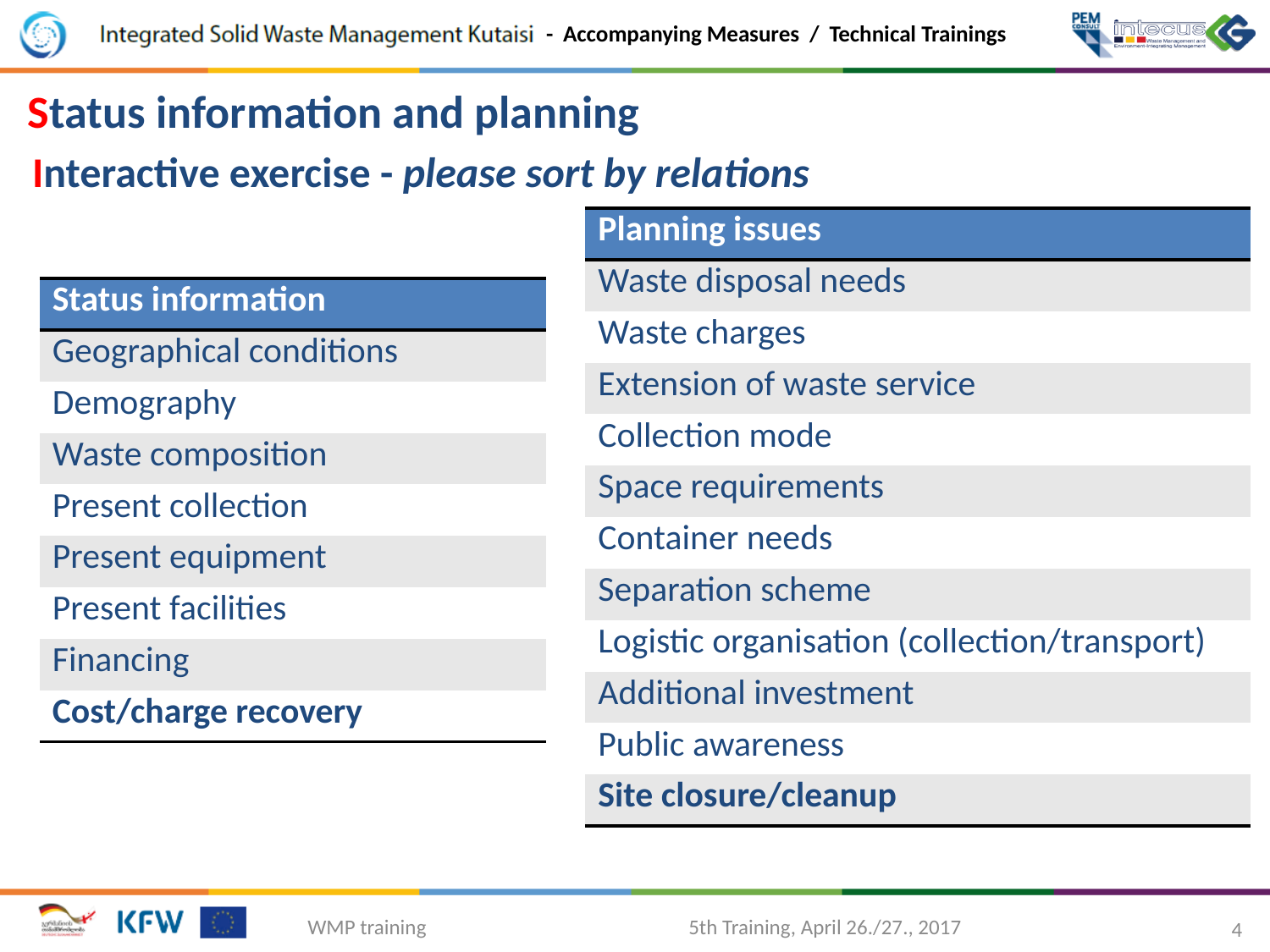

Status information and planning
# Interactive exercise - please sort by relations
| Planning issues |
| --- |
| Waste disposal needs |
| Waste charges |
| Extension of waste service |
| Collection mode |
| Space requirements |
| Container needs |
| Separation scheme |
| Logistic organisation (collection/transport) |
| Additional investment |
| Public awareness |
| Site closure/cleanup |
| Status information |
| --- |
| Geographical conditions |
| Demography |
| Waste composition |
| Present collection |
| Present equipment |
| Present facilities |
| Financing |
| Cost/charge recovery |